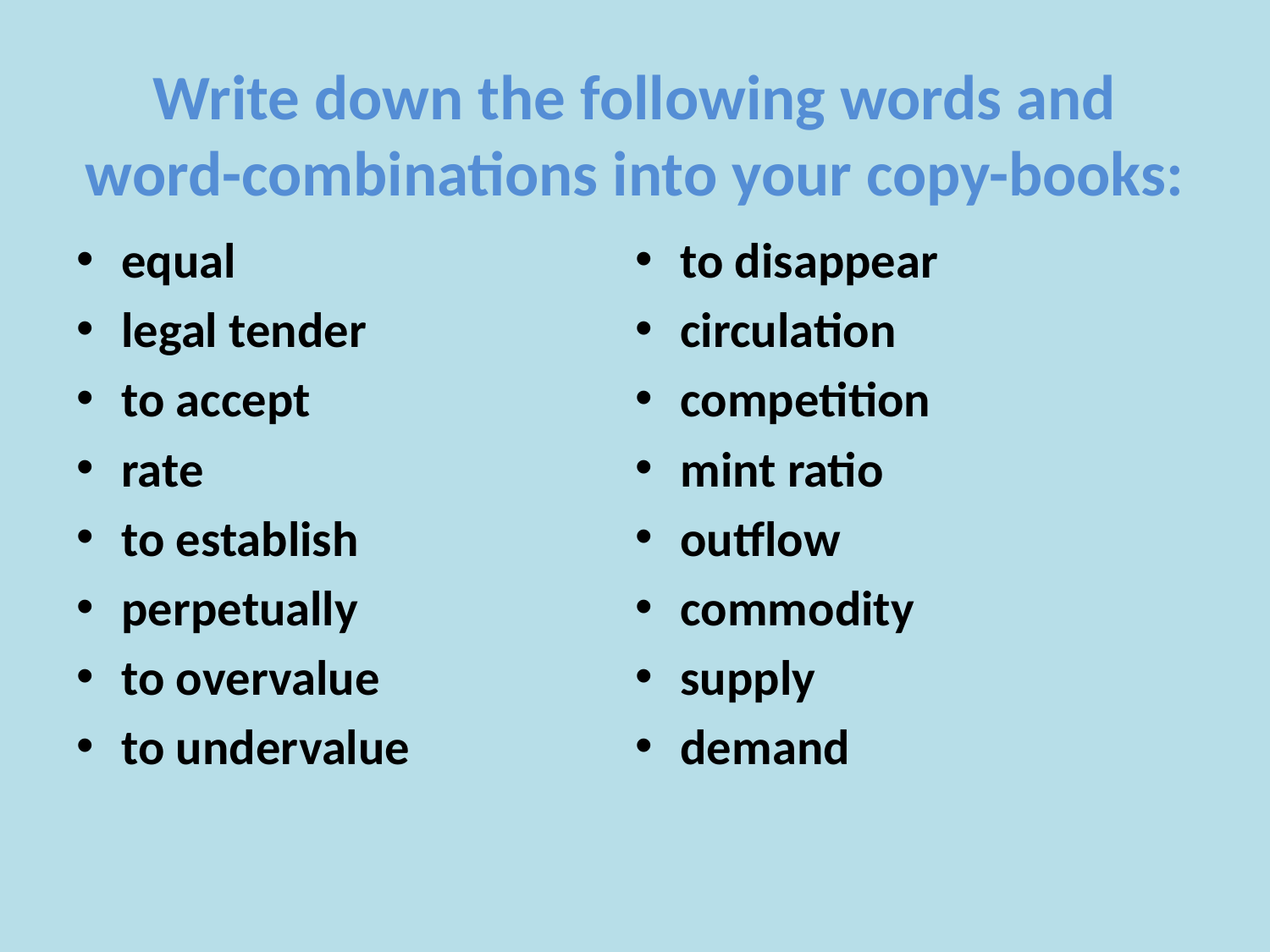

# Write down the following words and word-combinations into your copy-books:
equal
legal tender
to accept
rate
to establish
perpetually
to overvalue
to undervalue

to disappear
circulation
competition
mint ratio
outflow
commodity
supply
demand